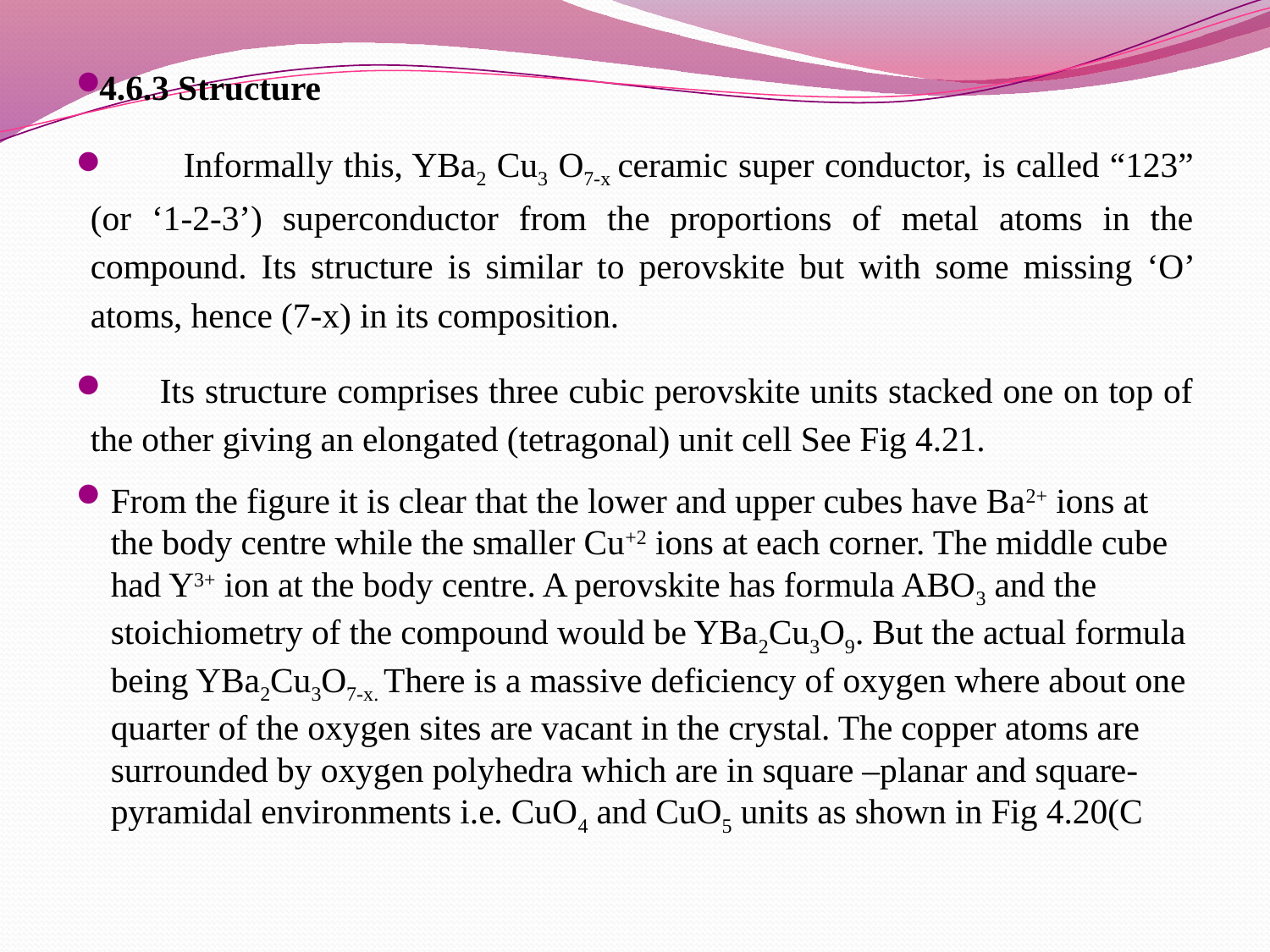

4.6.3 Structure
        Informally this, YBa2 Cu3 O7-x ceramic super conductor, is called “123” (or ‘1-2-3’) superconductor from the proportions of metal atoms in the compound. Its structure is similar to perovskite but with some missing ‘O’ atoms, hence (7-x) in its composition.
      Its structure comprises three cubic perovskite units stacked one on top of the other giving an elongated (tetragonal) unit cell See Fig 4.21.
From the figure it is clear that the lower and upper cubes have Ba2+ ions at the body centre while the smaller Cu+2 ions at each corner. The middle cube had Y3+ ion at the body centre. A perovskite has formula ABO3 and the stoichiometry of the compound would be YBa2Cu3O9. But the actual formula being YBa2Cu3O7-x. There is a massive deficiency of oxygen where about one quarter of the oxygen sites are vacant in the crystal. The copper atoms are surrounded by oxygen polyhedra which are in square –planar and square-pyramidal environments i.e. CuO4 and CuO5 units as shown in Fig 4.20(C